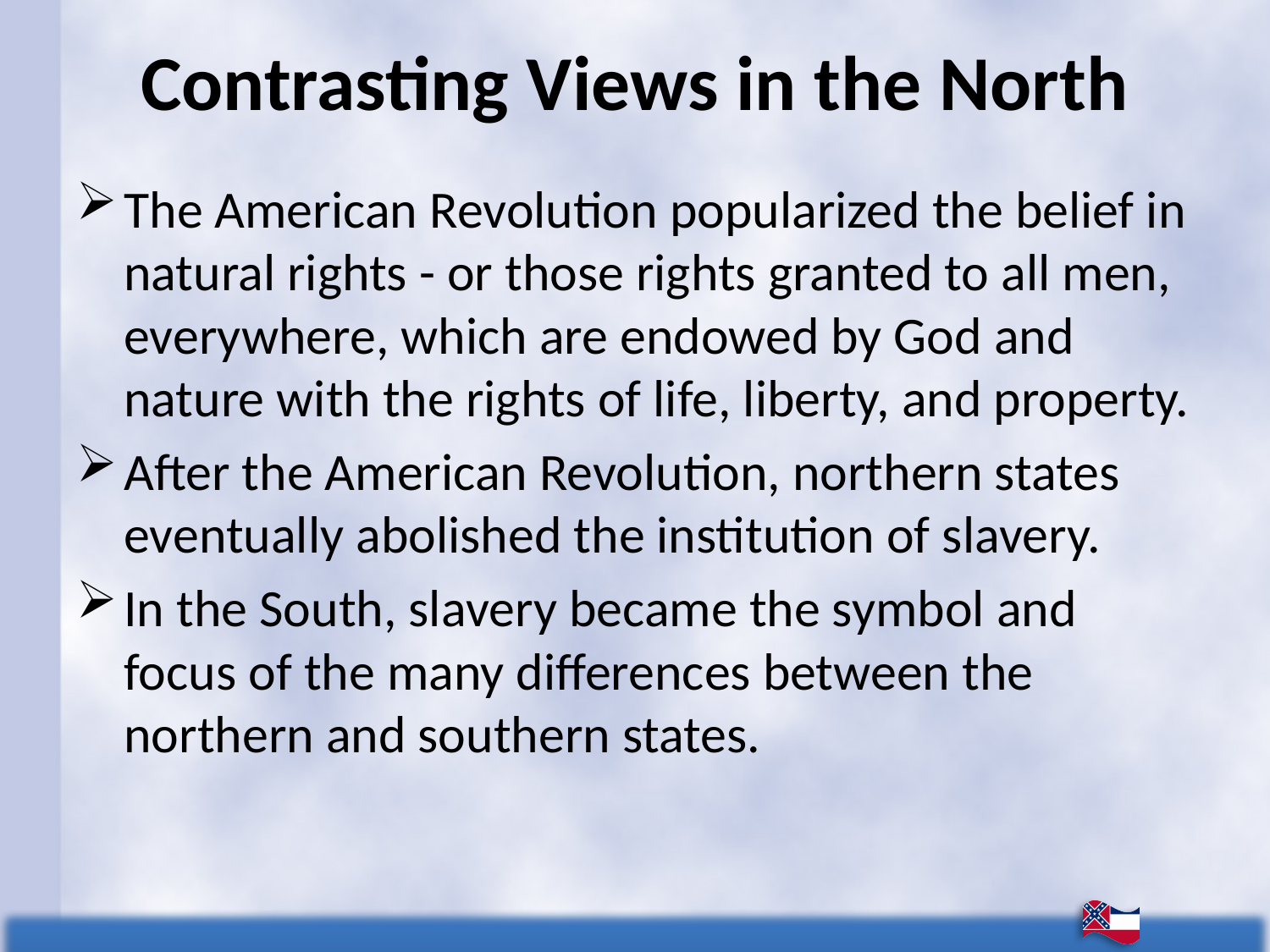

# Contrasting Views in the North
The American Revolution popularized the belief in natural rights - or those rights granted to all men, everywhere, which are endowed by God and nature with the rights of life, liberty, and property.
After the American Revolution, northern states eventually abolished the institution of slavery.
In the South, slavery became the symbol and focus of the many differences between the northern and southern states.